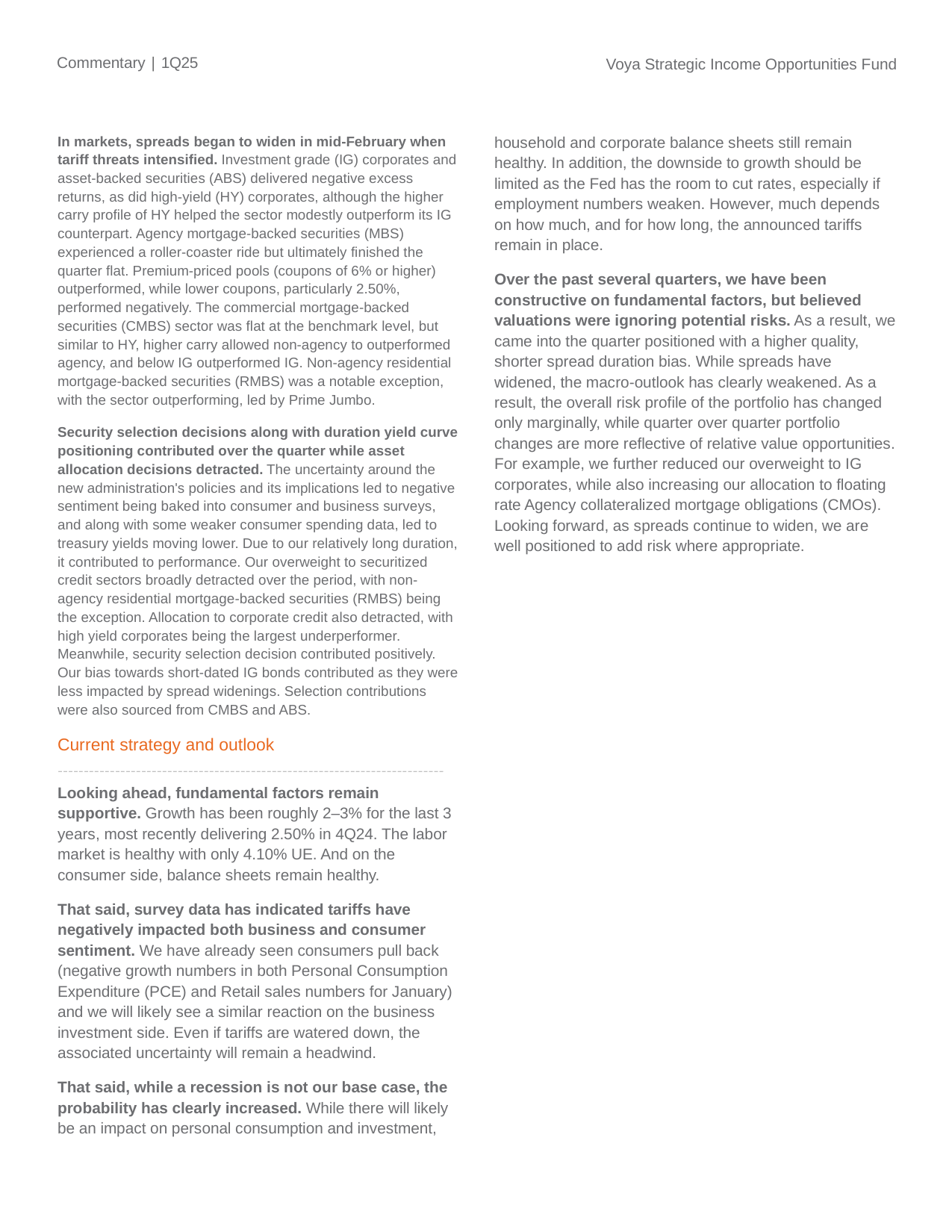

Commentary | 1Q25
Voya Strategic Income Opportunities Fund
In markets, spreads began to widen in mid-February when tariff threats intensified. Investment grade (IG) corporates and asset-backed securities (ABS) delivered negative excess returns, as did high-yield (HY) corporates, although the higher carry profile of HY helped the sector modestly outperform its IG counterpart. Agency mortgage-backed securities (MBS) experienced a roller-coaster ride but ultimately finished the quarter flat. Premium-priced pools (coupons of 6% or higher) outperformed, while lower coupons, particularly 2.50%, performed negatively. The commercial mortgage-backed securities (CMBS) sector was flat at the benchmark level, but similar to HY, higher carry allowed non-agency to outperformed agency, and below IG outperformed IG. Non-agency residential mortgage-backed securities (RMBS) was a notable exception, with the sector outperforming, led by Prime Jumbo.
Security selection decisions along with duration yield curve positioning contributed over the quarter while asset allocation decisions detracted. The uncertainty around the new administration's policies and its implications led to negative sentiment being baked into consumer and business surveys, and along with some weaker consumer spending data, led to treasury yields moving lower. Due to our relatively long duration, it contributed to performance. Our overweight to securitized credit sectors broadly detracted over the period, with non-agency residential mortgage-backed securities (RMBS) being the exception. Allocation to corporate credit also detracted, with high yield corporates being the largest underperformer. Meanwhile, security selection decision contributed positively. Our bias towards short-dated IG bonds contributed as they were less impacted by spread widenings. Selection contributions were also sourced from CMBS and ABS.
Current strategy and outlook
¯¯¯¯¯¯¯¯¯¯¯¯¯¯¯¯¯¯¯¯¯¯¯¯¯¯¯¯¯¯¯¯¯¯¯¯¯¯¯¯¯¯¯¯¯¯¯¯¯¯¯¯¯¯¯¯¯¯¯¯¯¯¯¯¯¯¯¯¯¯¯¯¯¯
Looking ahead, fundamental factors remain supportive. Growth has been roughly 2–3% for the last 3 years, most recently delivering 2.50% in 4Q24. The labor market is healthy with only 4.10% UE. And on the consumer side, balance sheets remain healthy.
That said, survey data has indicated tariffs have negatively impacted both business and consumer sentiment. We have already seen consumers pull back (negative growth numbers in both Personal Consumption Expenditure (PCE) and Retail sales numbers for January) and we will likely see a similar reaction on the business investment side. Even if tariffs are watered down, the associated uncertainty will remain a headwind.
That said, while a recession is not our base case, the probability has clearly increased. While there will likely be an impact on personal consumption and investment, household and corporate balance sheets still remain healthy. In addition, the downside to growth should be limited as the Fed has the room to cut rates, especially if employment numbers weaken. However, much depends on how much, and for how long, the announced tariffs remain in place.
Over the past several quarters, we have been constructive on fundamental factors, but believed valuations were ignoring potential risks. As a result, we came into the quarter positioned with a higher quality, shorter spread duration bias. While spreads have widened, the macro-outlook has clearly weakened. As a result, the overall risk profile of the portfolio has changed only marginally, while quarter over quarter portfolio changes are more reflective of relative value opportunities. For example, we further reduced our overweight to IG corporates, while also increasing our allocation to floating rate Agency collateralized mortgage obligations (CMOs). Looking forward, as spreads continue to widen, we are well positioned to add risk where appropriate.